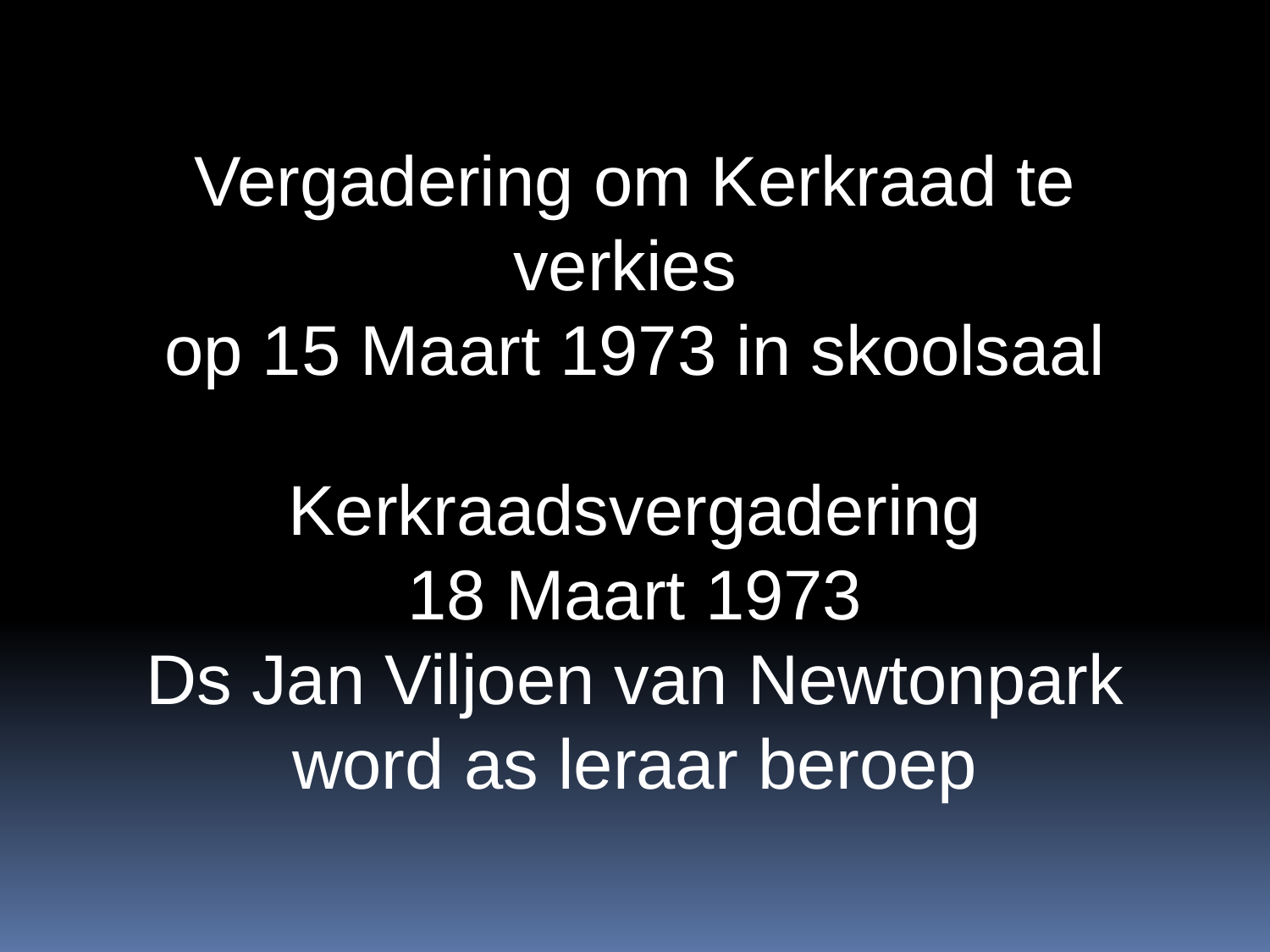

Vergadering om Kerkraad te verkies
op 15 Maart 1973 in skoolsaal

Kerkraadsvergadering
18 Maart 1973
Ds Jan Viljoen van Newtonpark word as leraar beroep